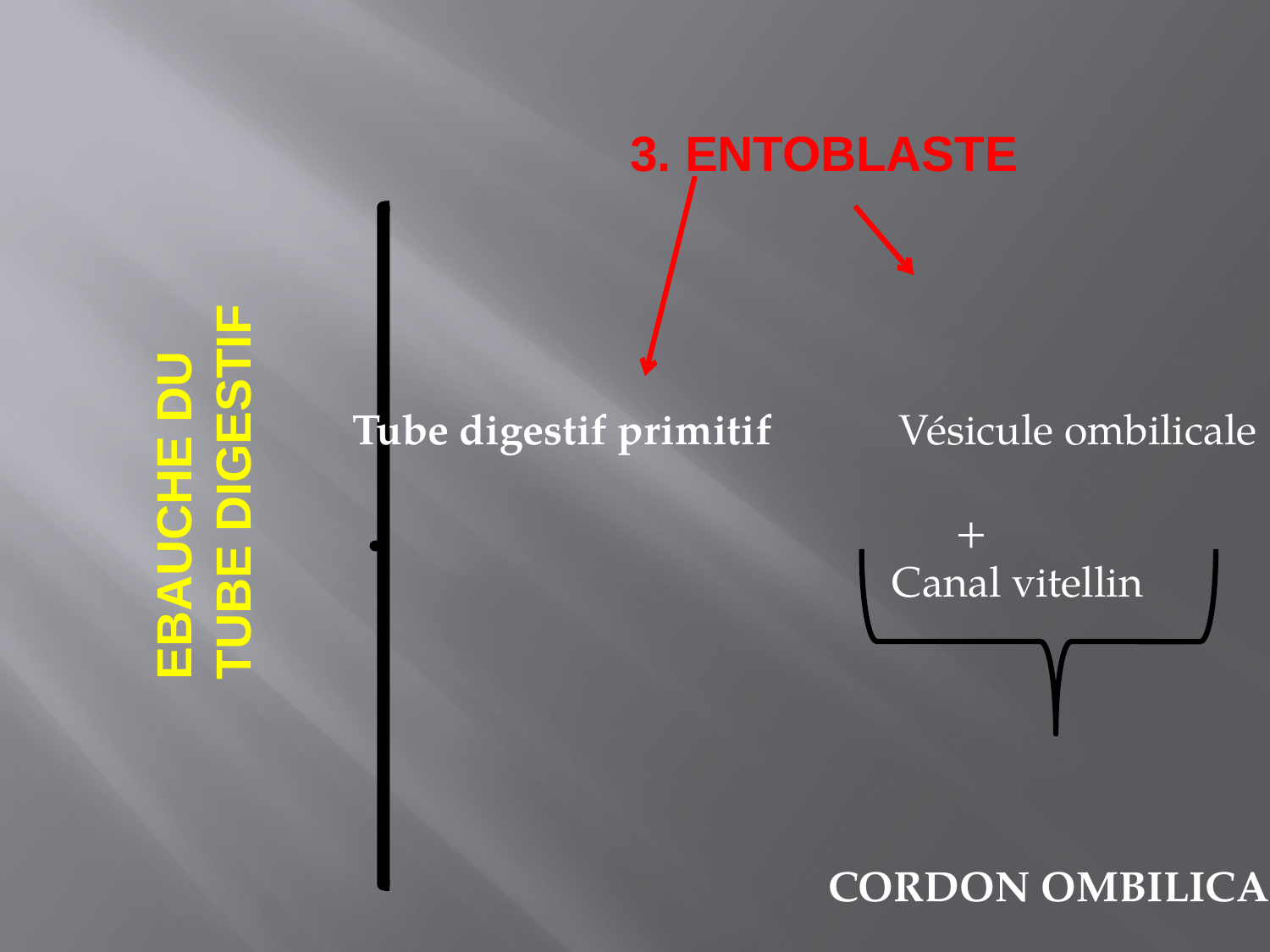

3. ENTOBLASTE

Tube digestif primitif            Vésicule ombilicale

                                                         +
                                                   Canal vitellin

                                             CORDON OMBILICAL

EBAUCHE DU
TUBE DIGESTIF